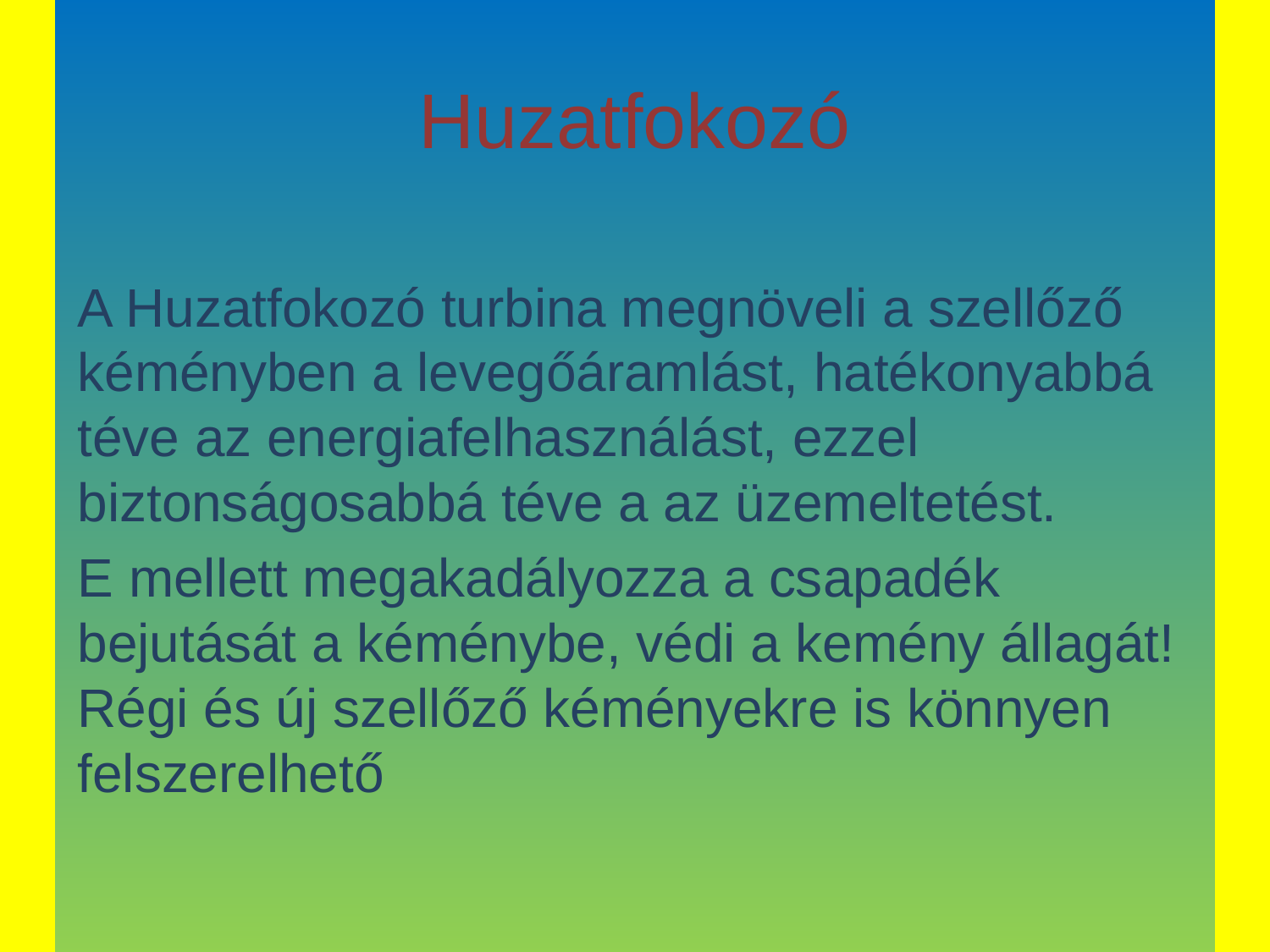

# Huzatfokozó
A Huzatfokozó turbina megnöveli a szellőző kéményben a levegőáramlást, hatékonyabbá téve az energiafelhasználást, ezzel biztonságosabbá téve a az üzemeltetést.
E mellett megakadályozza a csapadék bejutását a kéménybe, védi a kemény állagát! Régi és új szellőző kéményekre is könnyen felszerelhető